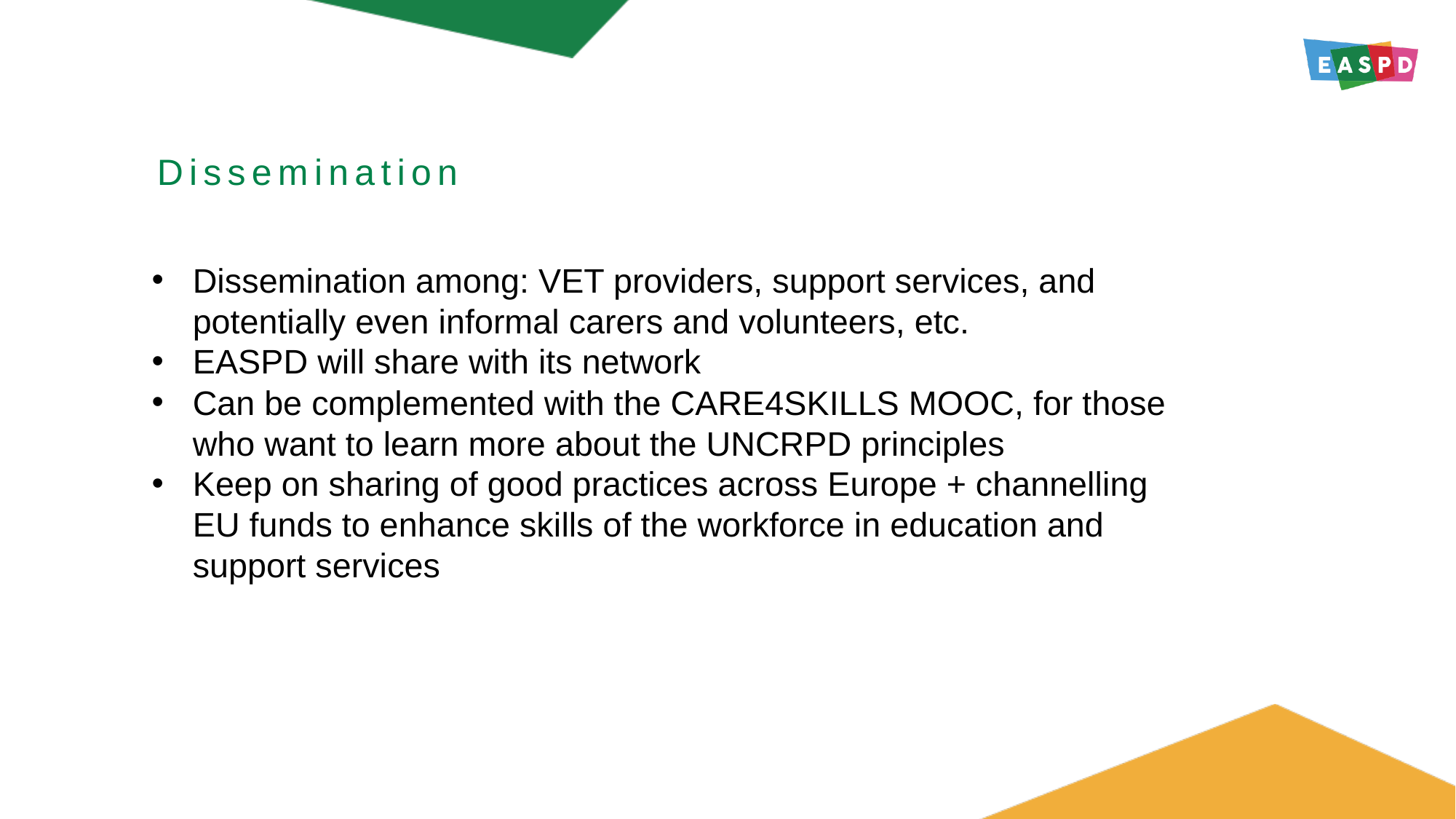

Dissemination

Dissemination among: VET providers, support services, and potentially even informal carers and volunteers, etc.
EASPD will share with its network
Can be complemented with the CARE4SKILLS MOOC, for those who want to learn more about the UNCRPD principles
Keep on sharing of good practices across Europe + channelling EU funds to enhance skills of the workforce in education and support services